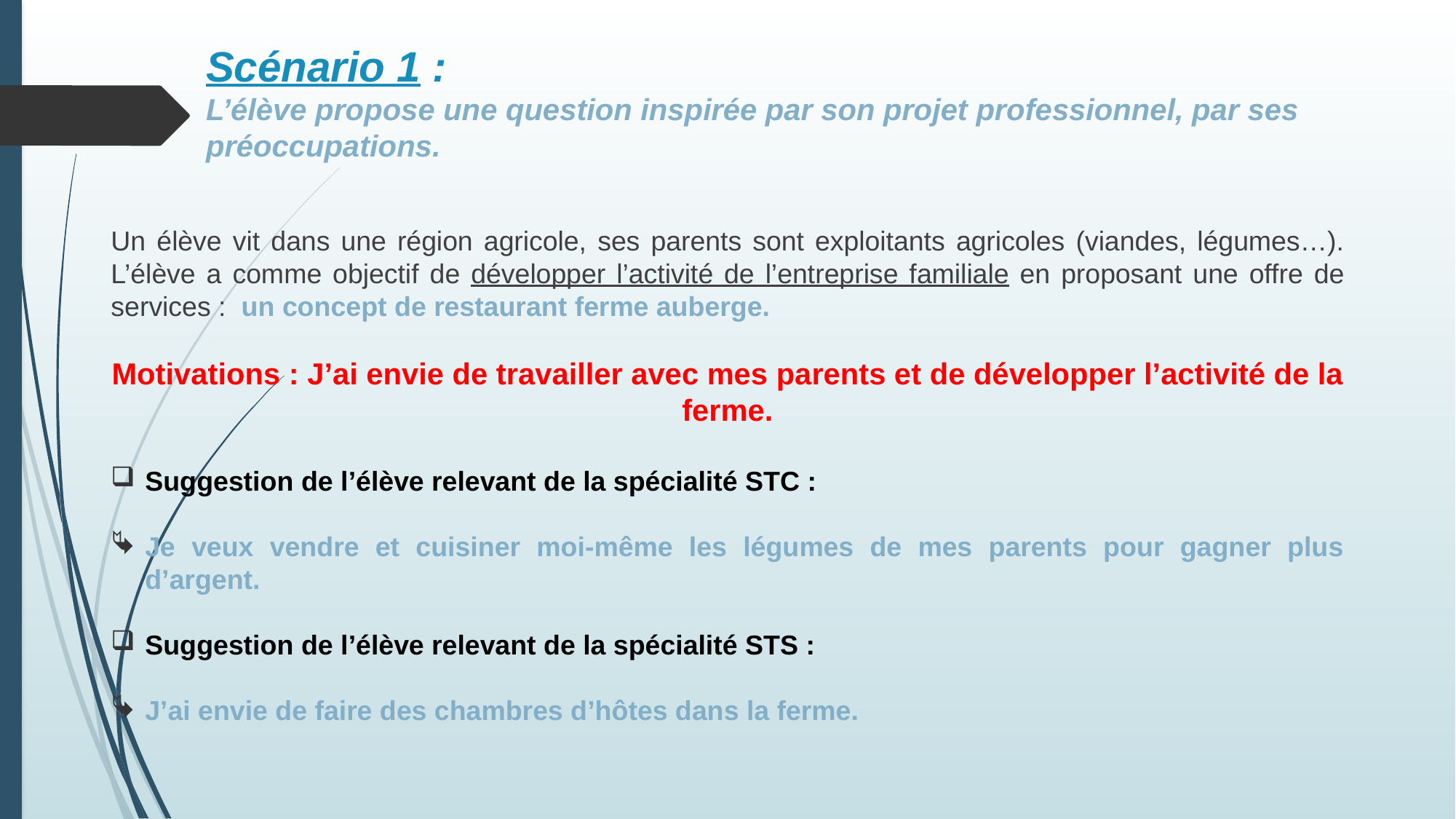

Scénario 1 :
L’élève propose une question inspirée par son projet professionnel, par ses préoccupations.
Un élève vit dans une région agricole, ses parents sont exploitants agricoles (viandes, légumes…). L’élève a comme objectif de développer l’activité de l’entreprise familiale en proposant une offre de services :  un concept de restaurant ferme auberge.

Motivations : J’ai envie de travailler avec mes parents et de développer l’activité de la ferme.

Suggestion de l’élève relevant de la spécialité STC :

Je veux vendre et cuisiner moi-même les légumes de mes parents pour gagner plus d’argent.

Suggestion de l’élève relevant de la spécialité STS :

J’ai envie de faire des chambres d’hôtes dans la ferme.